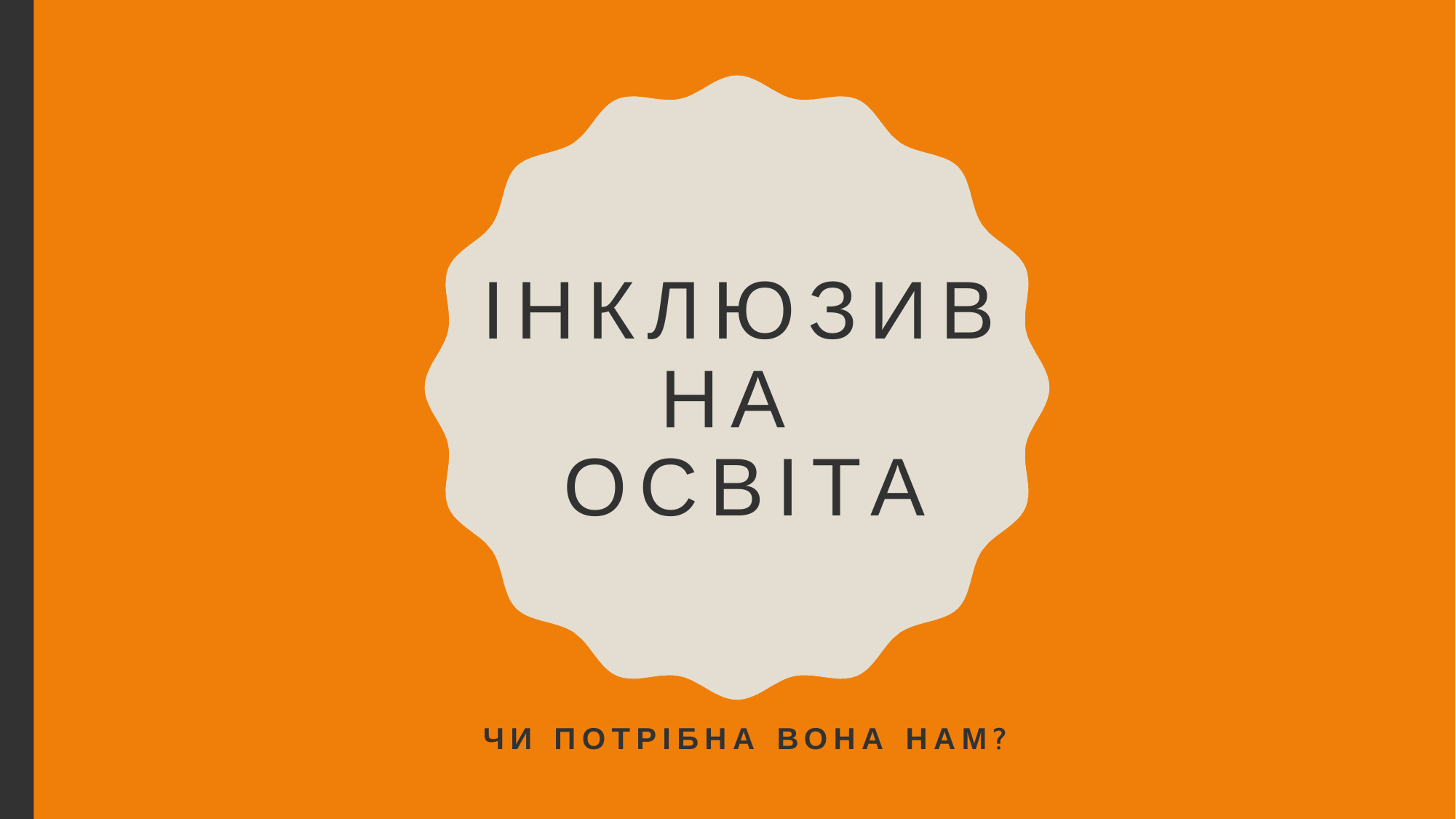

# Інклюзивна освіта
Чи потрібна вона нам?